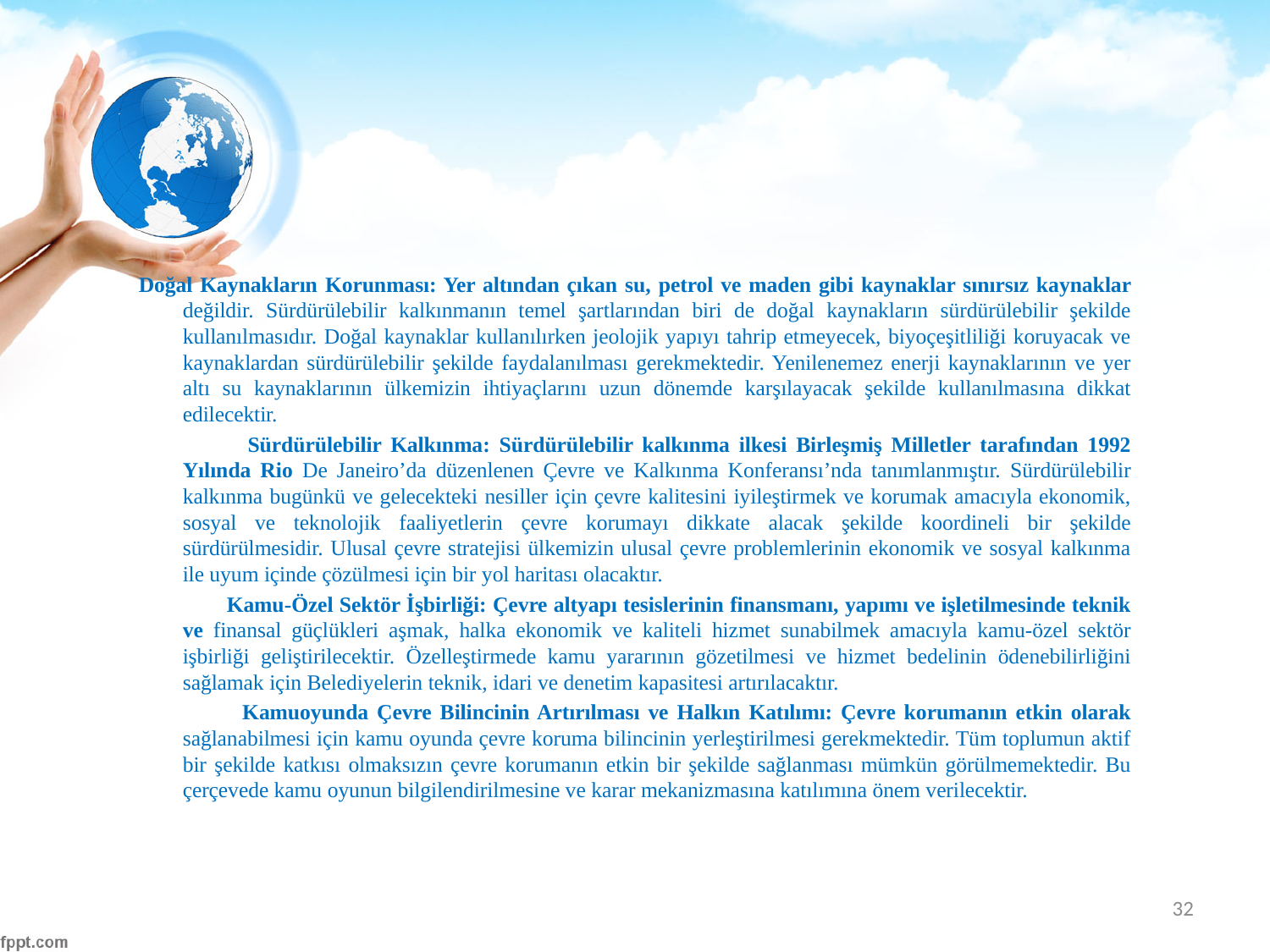

#
Doğal Kaynakların Korunması: Yer altından çıkan su, petrol ve maden gibi kaynaklar sınırsız kaynaklar değildir. Sürdürülebilir kalkınmanın temel şartlarından biri de doğal kaynakların sürdürülebilir şekilde kullanılmasıdır. Doğal kaynaklar kullanılırken jeolojik yapıyı tahrip etmeyecek, biyoçeşitliliği koruyacak ve kaynaklardan sürdürülebilir şekilde faydalanılması gerekmektedir. Yenilenemez enerji kaynaklarının ve yer altı su kaynaklarının ülkemizin ihtiyaçlarını uzun dönemde karşılayacak şekilde kullanılmasına dikkat edilecektir.
	       Sürdürülebilir Kalkınma: Sürdürülebilir kalkınma ilkesi Birleşmiş Milletler tarafından 1992 Yılında Rio De Janeiro’da düzenlenen Çevre ve Kalkınma Konferansı’nda tanımlanmıştır. Sürdürülebilir kalkınma bugünkü ve gelecekteki nesiller için çevre kalitesini iyileştirmek ve korumak amacıyla ekonomik, sosyal ve teknolojik faaliyetlerin çevre korumayı dikkate alacak şekilde koordineli bir şekilde sürdürülmesidir. Ulusal çevre stratejisi ülkemizin ulusal çevre problemlerinin ekonomik ve sosyal kalkınma ile uyum içinde çözülmesi için bir yol haritası olacaktır.
	       Kamu-Özel Sektör İşbirliği: Çevre altyapı tesislerinin finansmanı, yapımı ve işletilmesinde teknik ve finansal güçlükleri aşmak, halka ekonomik ve kaliteli hizmet sunabilmek amacıyla kamu-özel sektör işbirliği geliştirilecektir. Özelleştirmede kamu yararının gözetilmesi ve hizmet bedelinin ödenebilirliğini sağlamak için Belediyelerin teknik, idari ve denetim kapasitesi artırılacaktır.
	       Kamuoyunda Çevre Bilincinin Artırılması ve Halkın Katılımı: Çevre korumanın etkin olarak sağlanabilmesi için kamu oyunda çevre koruma bilincinin yerleştirilmesi gerekmektedir. Tüm toplumun aktif bir şekilde katkısı olmaksızın çevre korumanın etkin bir şekilde sağlanması mümkün görülmemektedir. Bu çerçevede kamu oyunun bilgilendirilmesine ve karar mekanizmasına katılımına önem verilecektir.

32